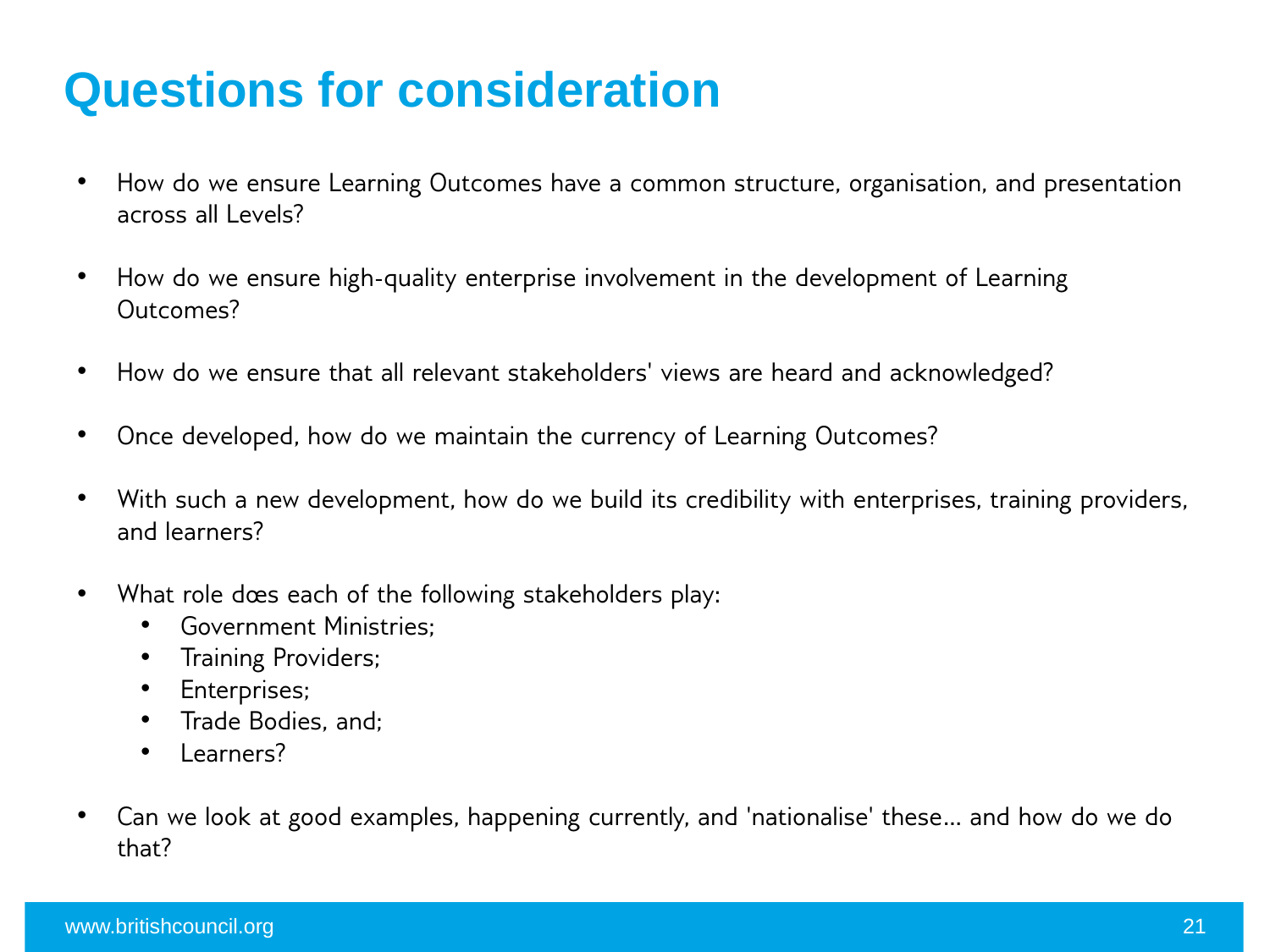

# Questions for consideration
How do we ensure Learning Outcomes have a common structure, organisation, and presentation across all Levels?

How do we ensure high-quality enterprise involvement in the development of Learning Outcomes?

How do we ensure that all relevant stakeholders' views are heard and acknowledged?

Once developed, how do we maintain the currency of Learning Outcomes?

With such a new development, how do we build its credibility with enterprises, training providers, and learners?

What role does each of the following stakeholders play:
Government Ministries;
Training Providers;
Enterprises;
Trade Bodies, and;
Learners?

Can we look at good examples, happening currently, and 'nationalise' these… and how do we do that?
www.britishcouncil.org
21